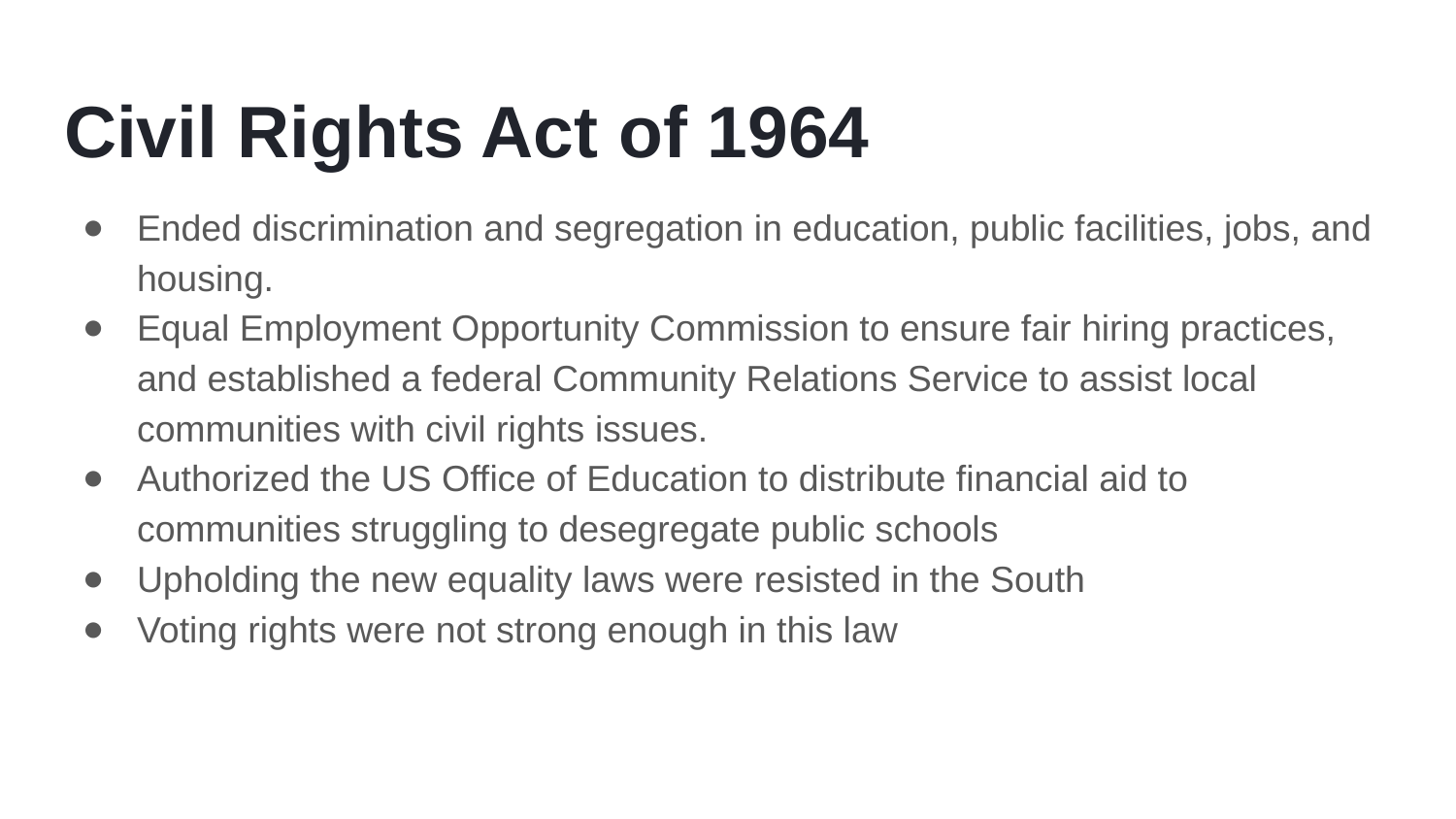

# Civil Rights Act of 1964
Ended discrimination and segregation in education, public facilities, jobs, and housing.
Equal Employment Opportunity Commission to ensure fair hiring practices, and established a federal Community Relations Service to assist local communities with civil rights issues.
Authorized the US Office of Education to distribute financial aid to communities struggling to desegregate public schools
Upholding the new equality laws were resisted in the South
Voting rights were not strong enough in this law